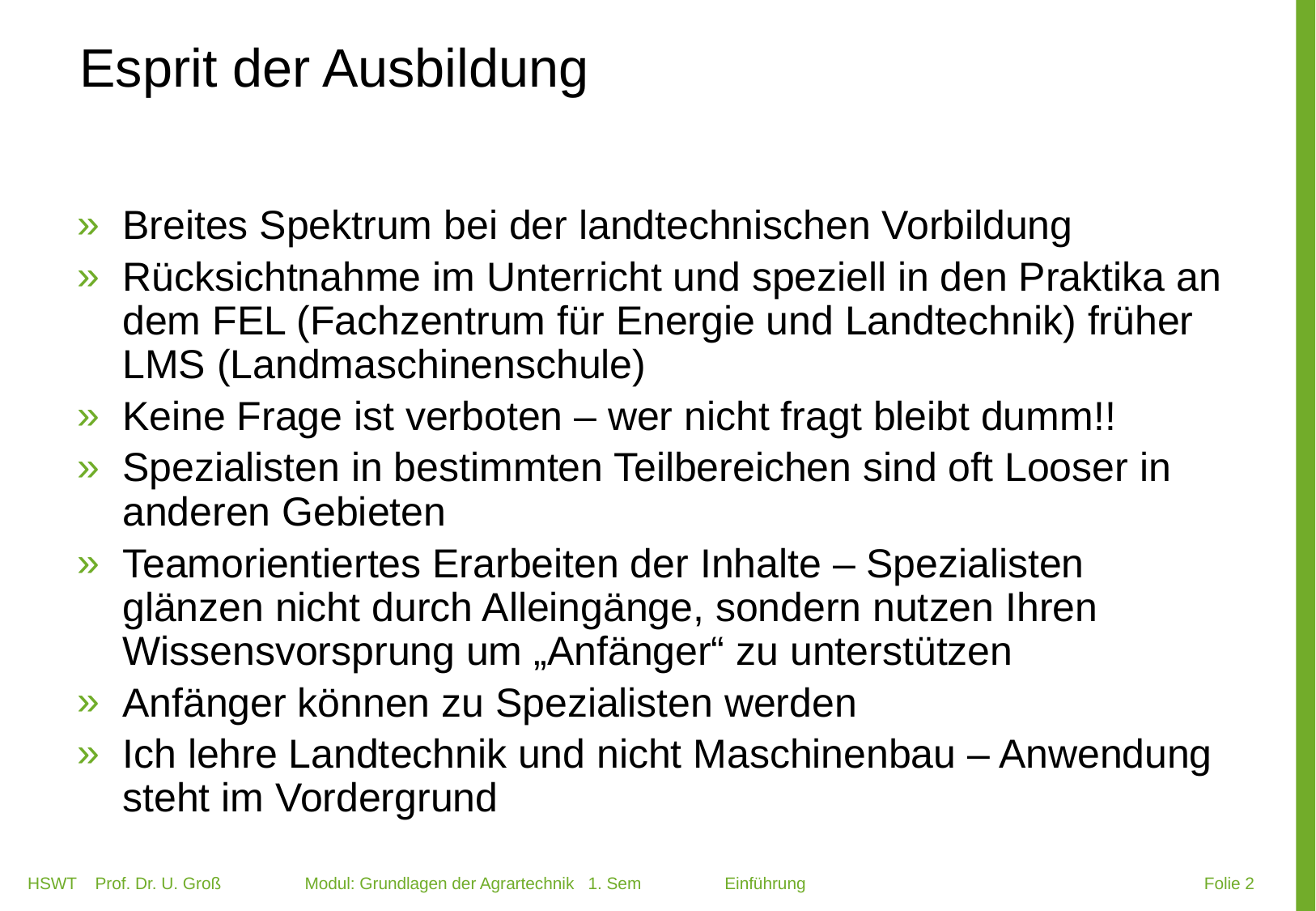

# Esprit der Ausbildung

Breites Spektrum bei der landtechnischen Vorbildung
Rücksichtnahme im Unterricht und speziell in den Praktika an dem FEL (Fachzentrum für Energie und Landtechnik) früher LMS (Landmaschinenschule)
Keine Frage ist verboten – wer nicht fragt bleibt dumm!!
Spezialisten in bestimmten Teilbereichen sind oft Looser in anderen Gebieten
Teamorientiertes Erarbeiten der Inhalte – Spezialisten glänzen nicht durch Alleingänge, sondern nutzen Ihren Wissensvorsprung um „Anfänger“ zu unterstützen
Anfänger können zu Spezialisten werden
Ich lehre Landtechnik und nicht Maschinenbau – Anwendung steht im Vordergrund

HSWT    Prof. Dr. U. Groß                  Modul: Grundlagen der Agrartechnik   1. Sem                  Einführung
 Folie 2